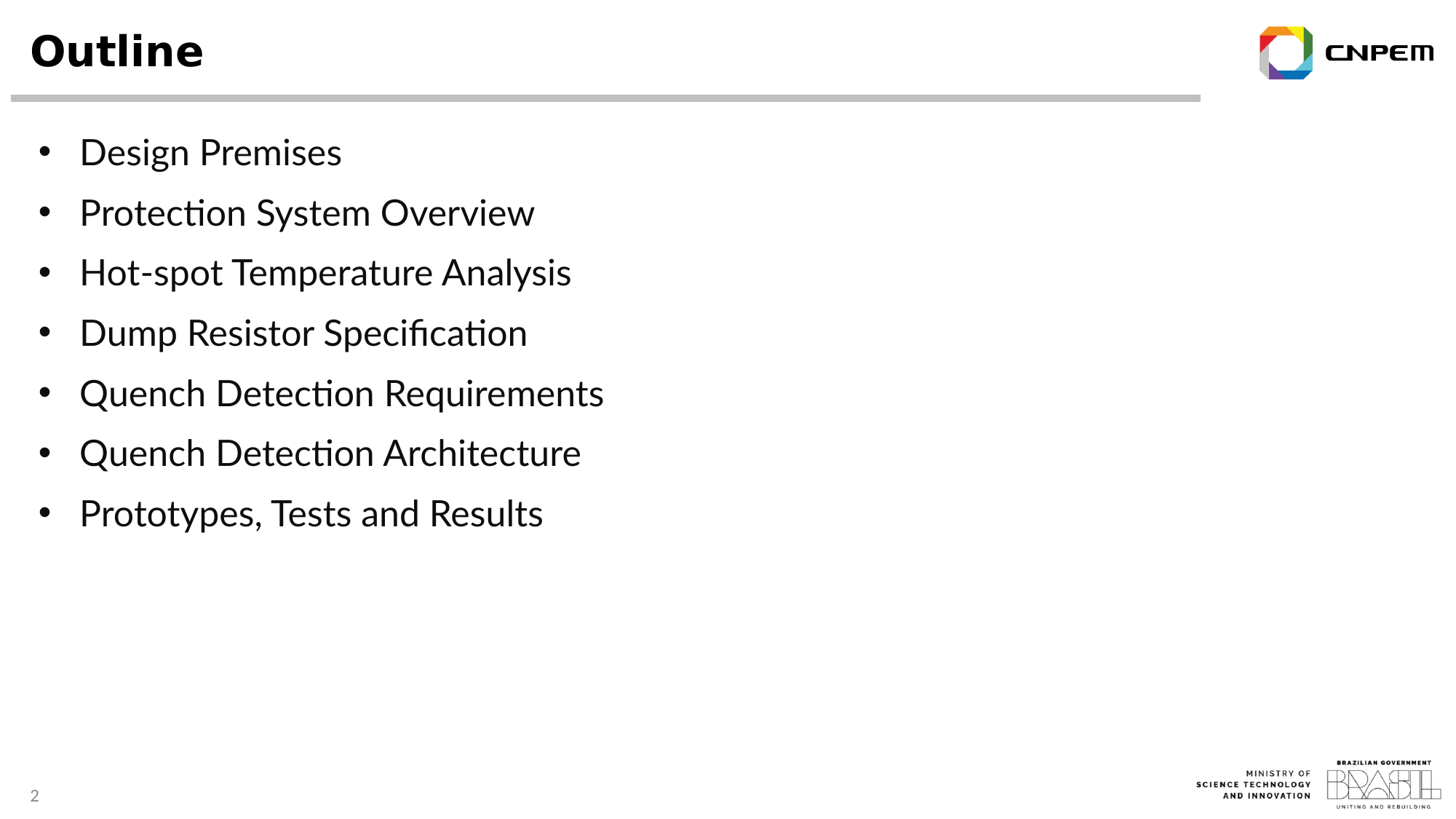

Outline
Design Premises
Protection System Overview
Hot-spot Temperature Analysis
Dump Resistor Specification
Quench Detection Requirements
Quench Detection Architecture
Prototypes, Tests and Results
2